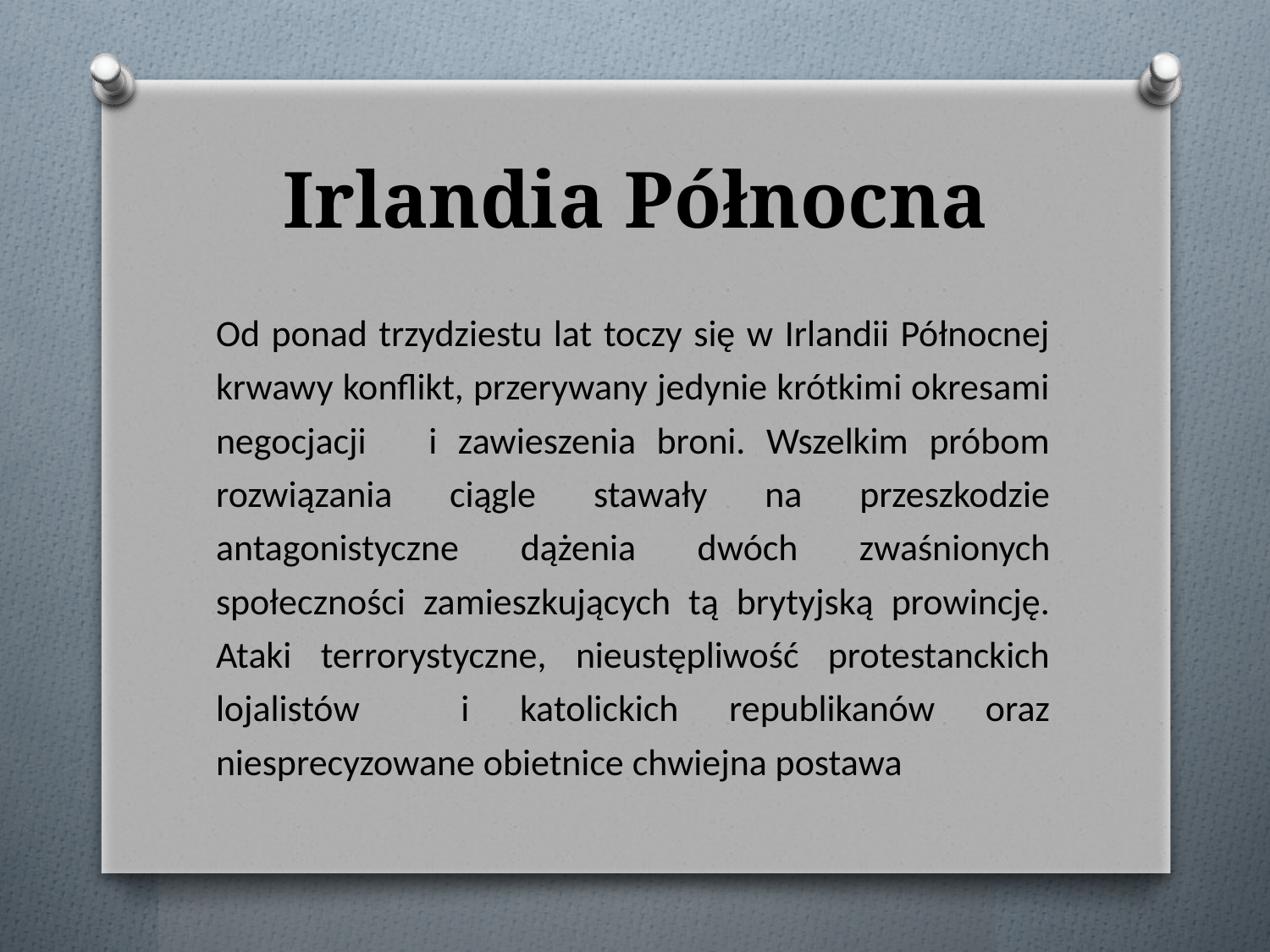

# Irlandia Północna
Od ponad trzydziestu lat toczy się w Irlandii Północnej krwawy konflikt, przerywany jedynie krótkimi okresami negocjacji   i zawieszenia broni. Wszelkim próbom rozwiązania ciągle stawały na przeszkodzie antagonistyczne dążenia dwóch zwaśnionych społeczności zamieszkujących tą brytyjską prowincję. Ataki terrorystyczne, nieustępliwość protestanckich lojalistów  i katolickich republikanów oraz niesprecyzowane obietnice chwiejna postawa